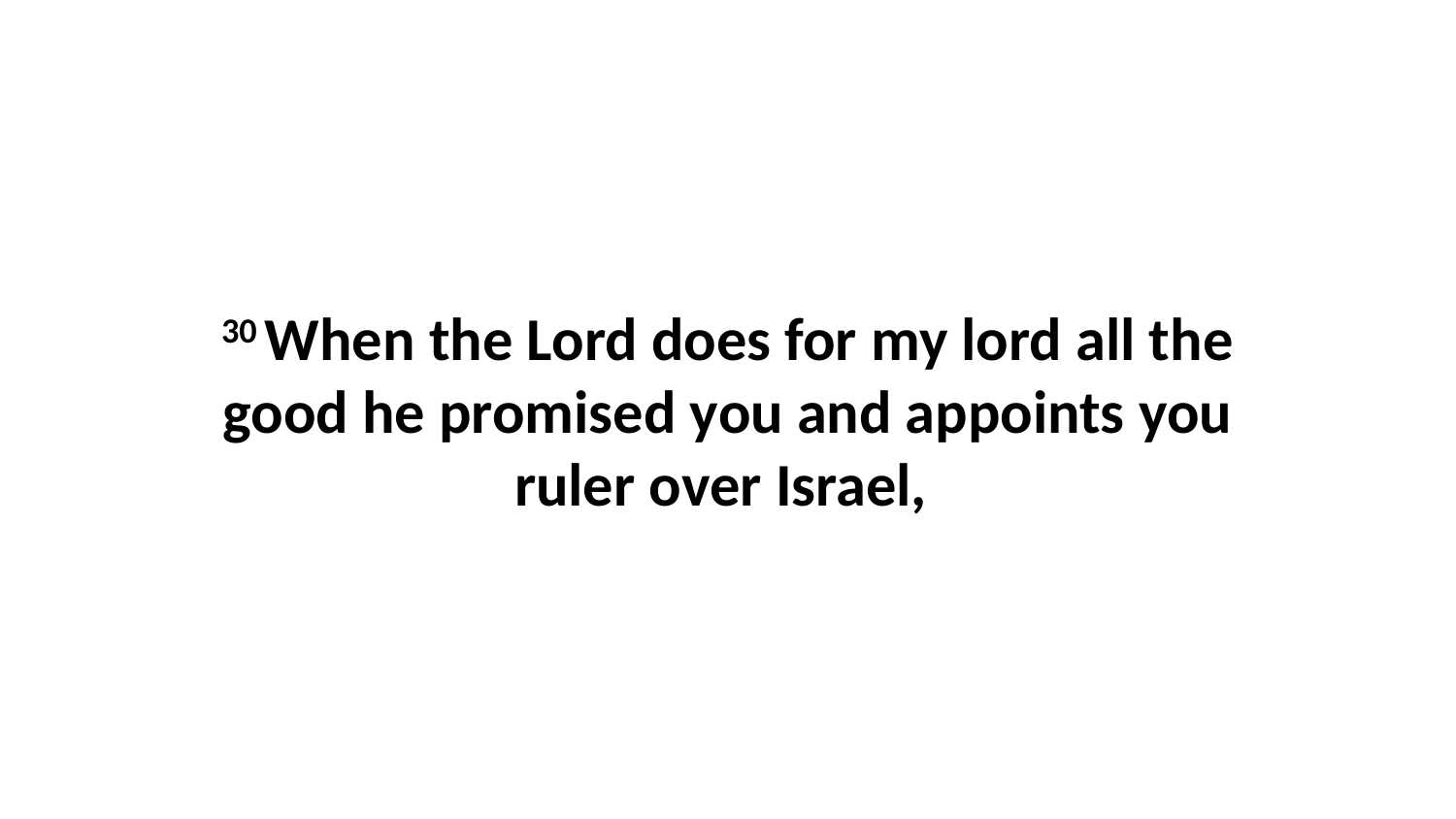

30 When the Lord does for my lord all the good he promised you and appoints you ruler over Israel,